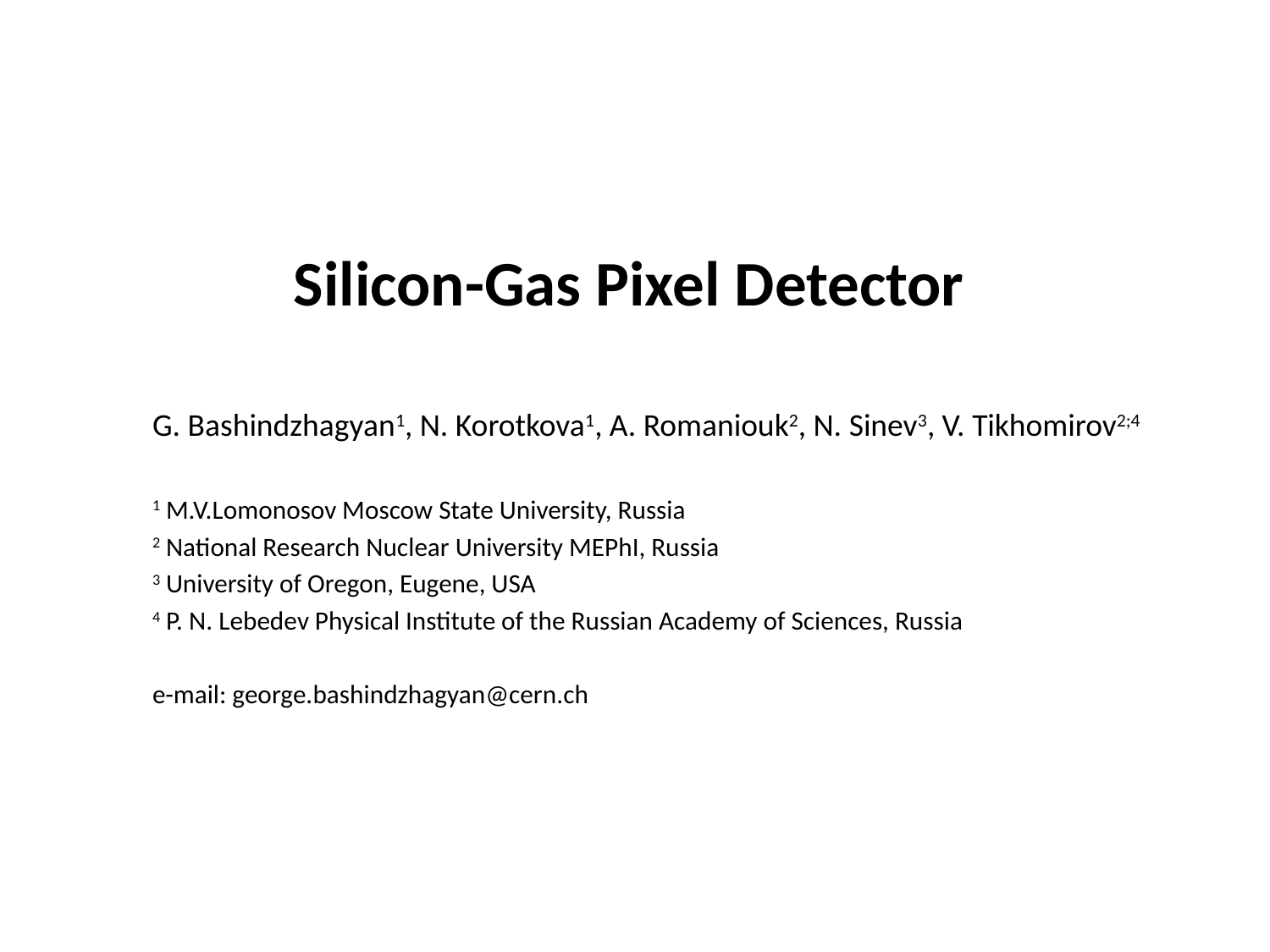

# Silicon-Gas Pixel Detector
G. Bashindzhagyan1, N. Korotkova1, A. Romaniouk2, N. Sinev3, V. Tikhomirov2;4

1 M.V.Lomonosov Moscow State University, Russia
2 National Research Nuclear University MEPhI, Russia
3 University of Oregon, Eugene, USA
4 P. N. Lebedev Physical Institute of the Russian Academy of Sciences, Russia

e-mail: george.bashindzhagyan@cern.ch